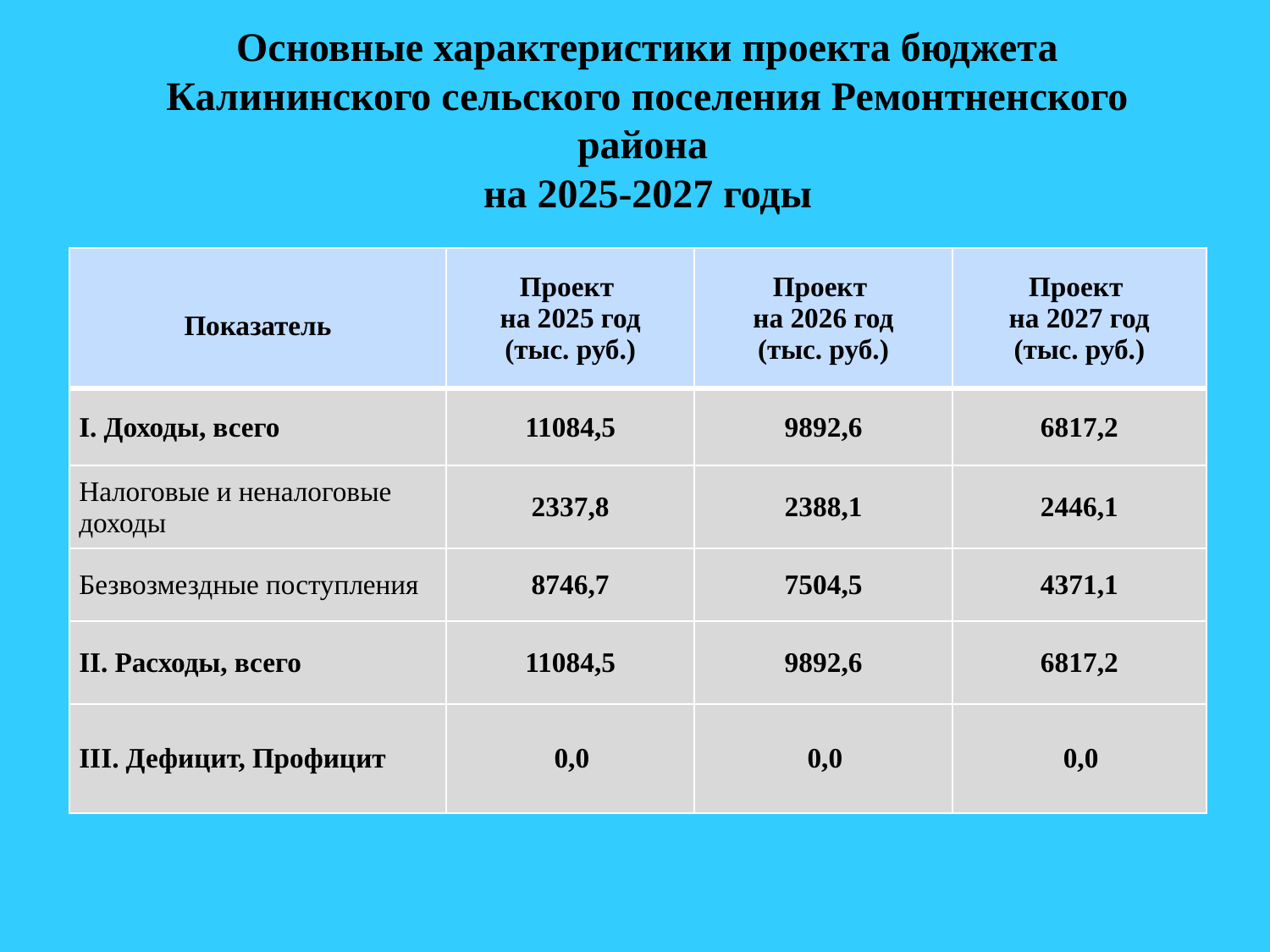

# Основные характеристики проекта бюджета Калининского сельского поселения Ремонтненского района на 2025-2027 годы
| Показатель | Проект на 2025 год (тыс. руб.) | Проект на 2026 год (тыс. руб.) | Проект на 2027 год (тыс. руб.) |
| --- | --- | --- | --- |
| I. Доходы, всего | 11084,5 | 9892,6 | 6817,2 |
| Налоговые и неналоговые доходы | 2337,8 | 2388,1 | 2446,1 |
| Безвозмездные поступления | 8746,7 | 7504,5 | 4371,1 |
| II. Расходы, всего | 11084,5 | 9892,6 | 6817,2 |
| III. Дефицит, Профицит | 0,0 | 0,0 | 0,0 |